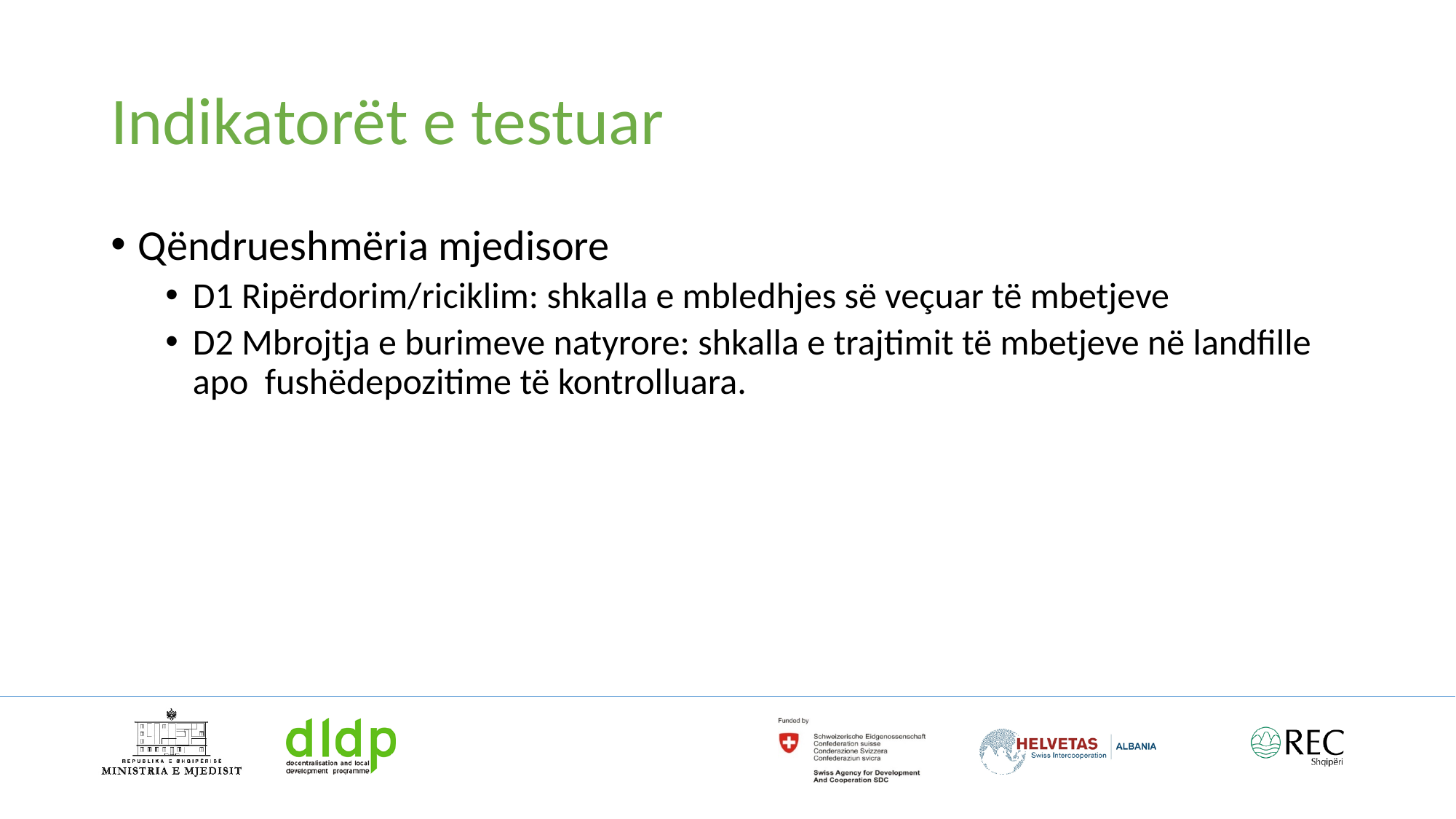

# Indikatorët e testuar
Qëndrueshmëria mjedisore
D1 Ripërdorim/riciklim: shkalla e mbledhjes së veçuar të mbetjeve
D2 Mbrojtja e burimeve natyrore: shkalla e trajtimit të mbetjeve në landfille apo  fushëdepozitime të kontrolluara.